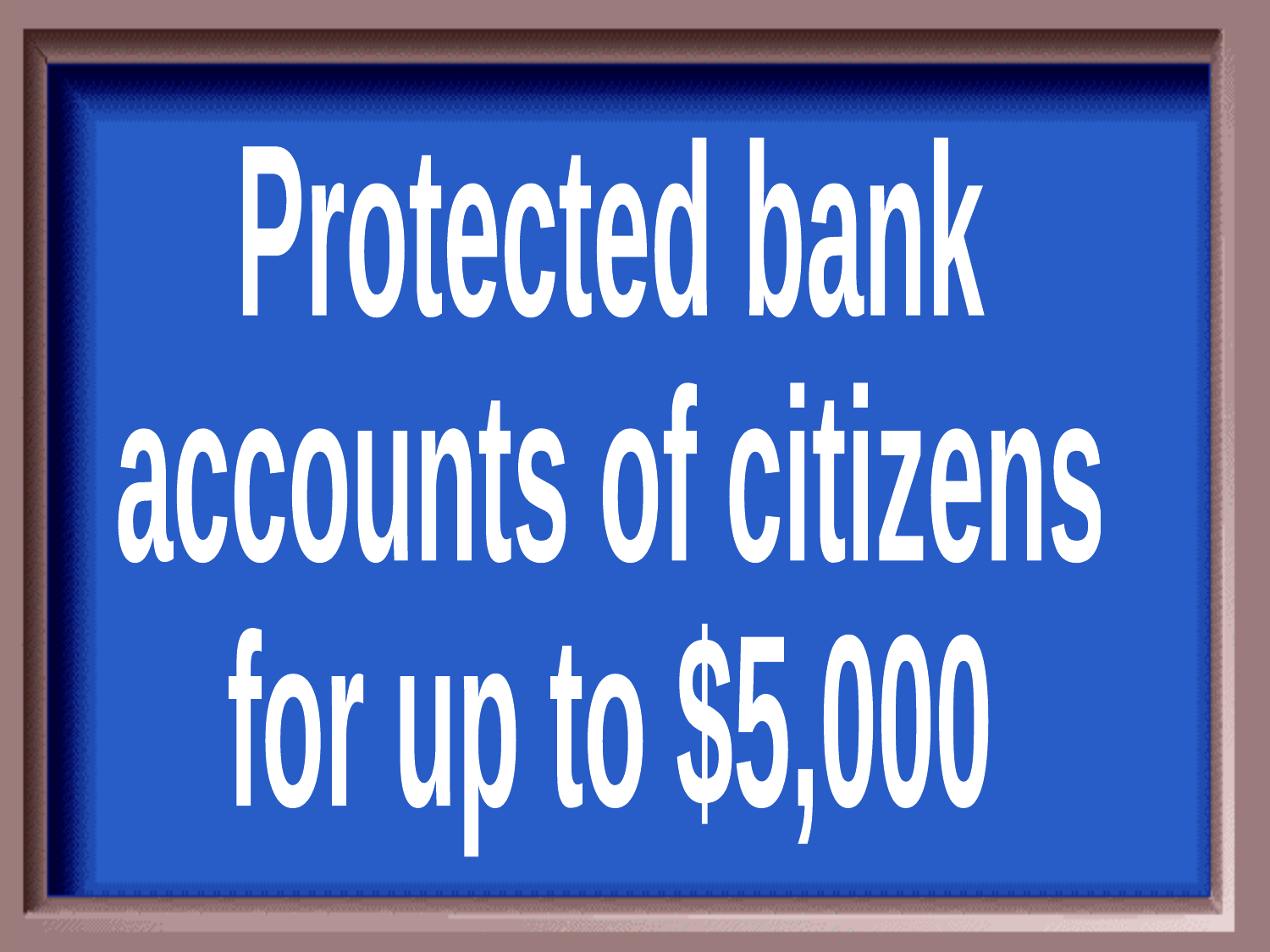

Protected bank
accounts of citizens
for up to $5,000